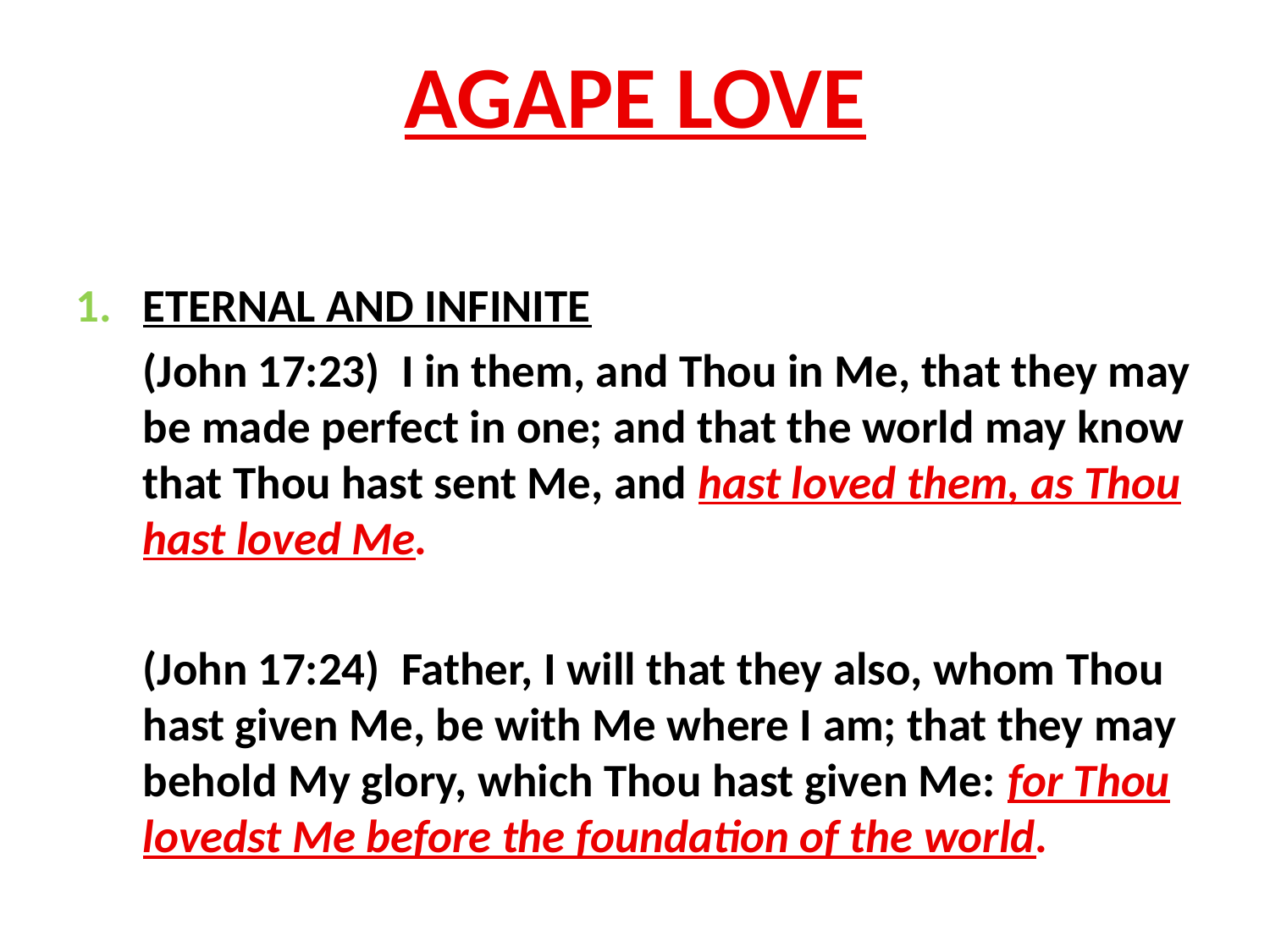

# AGAPE LOVE
1.	ETERNAL AND INFINITE
(John 17:23)  I in them, and Thou in Me, that they may be made perfect in one; and that the world may know that Thou hast sent Me, and hast loved them, as Thou hast loved Me.

(John 17:24)  Father, I will that they also, whom Thou hast given Me, be with Me where I am; that they may behold My glory, which Thou hast given Me: for Thou lovedst Me before the foundation of the world.